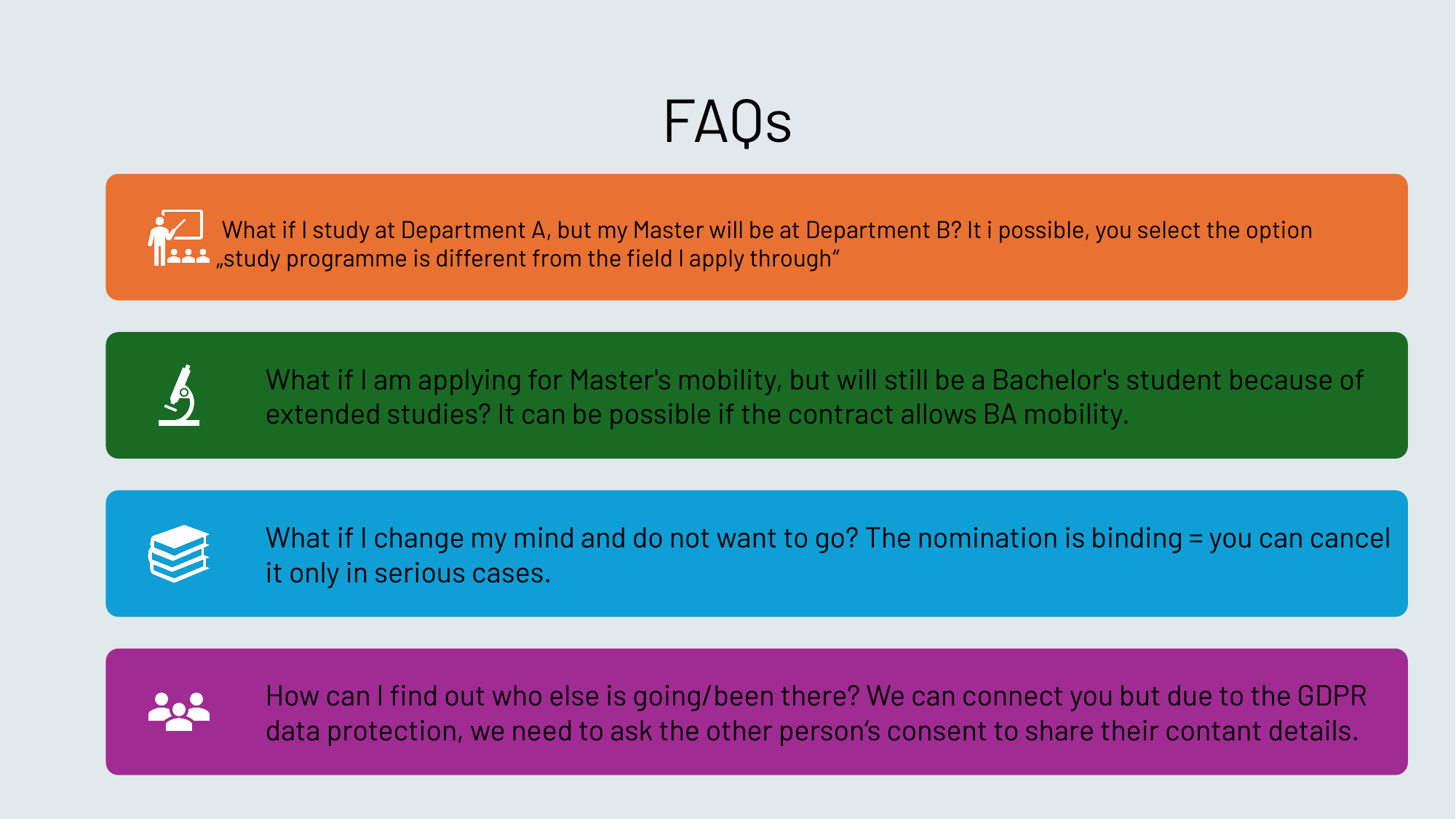

# FAQs
 What if I study at Department A, but my Master will be at Department B? It i possible, you select the option „study programme is different from the field I apply through“
What if I am applying for Master's mobility, but will still be a Bachelor's student because of extended studies? It can be possible if the contract allows BA mobility.
What if I change my mind and do not want to go? The nomination is binding = you can cancel it only in serious cases.
How can I find out who else is going/been there? We can connect you but due to the GDPR data protection, we need to ask the other person‘s consent to share their contant details.